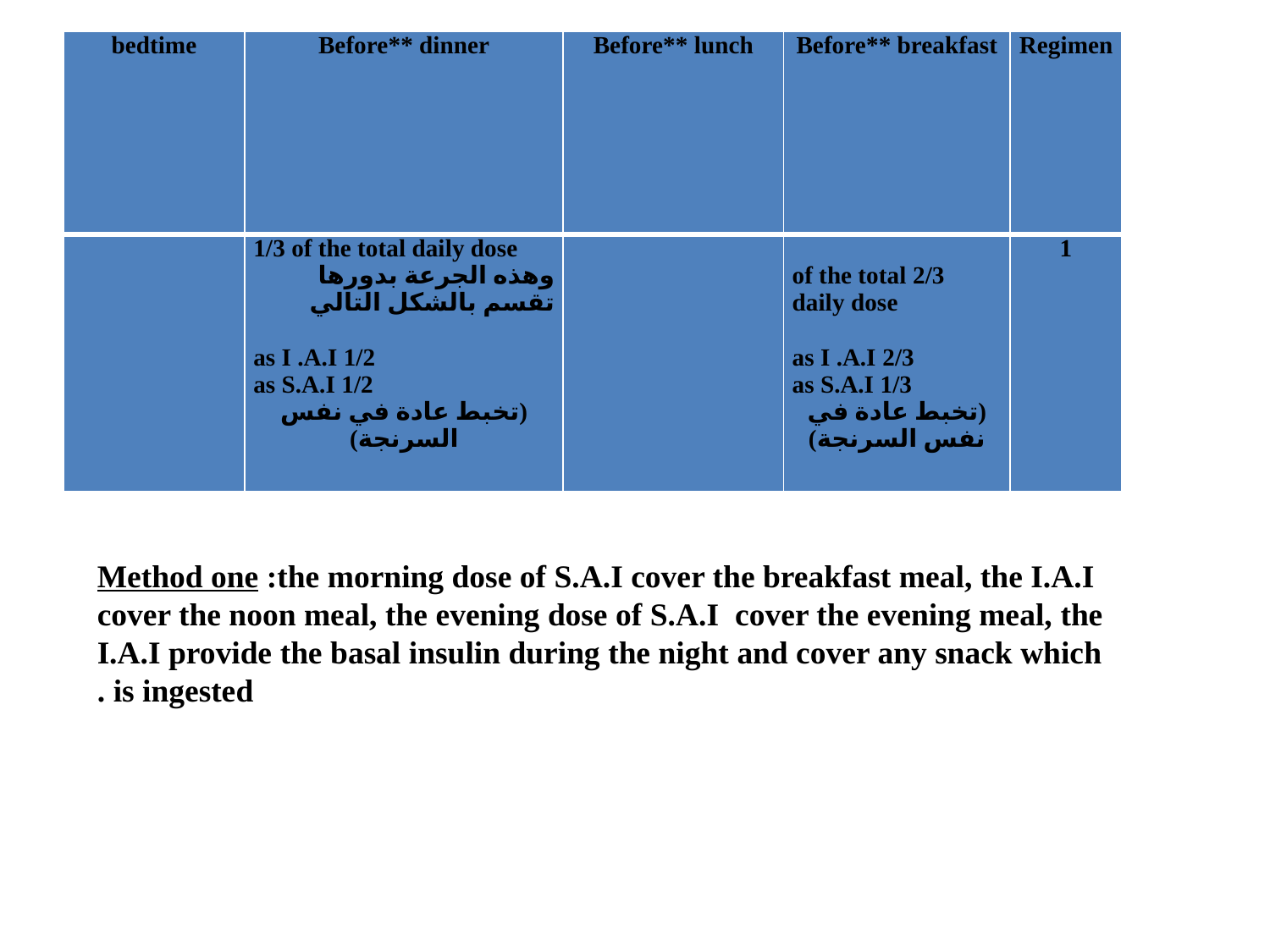

| bedtime | Before\*\* dinner | Before\*\* lunch | Before\*\* breakfast | Regimen |
| --- | --- | --- | --- | --- |
|  | 1/3 of the total daily dose وهذه الجرعة بدورها تقسم بالشكل التالي   1/2 as I .A.I 1/2 as S.A.I (تخبط عادة في نفس السرنجة) |  | 2/3 of the total daily dose   2/3 as I .A.I 1/3 as S.A.I (تخبط عادة في نفس السرنجة) | 1 |
Method one :the morning dose of S.A.I cover the breakfast meal, the I.A.I cover the noon meal, the evening dose of S.A.I  cover the evening meal, the I.A.I provide the basal insulin during the night and cover any snack which is ingested .